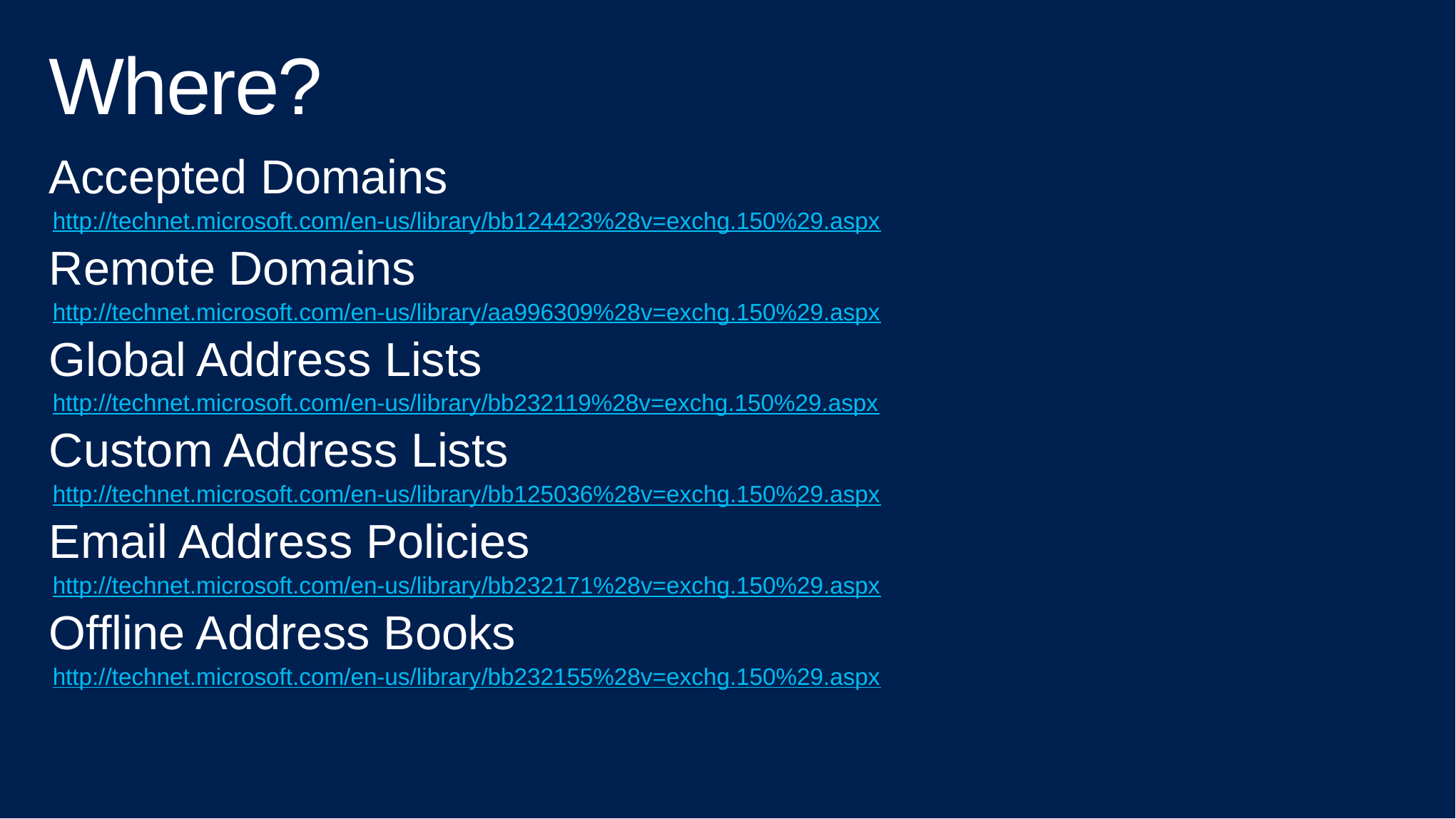

# Where?
Accepted Domains
http://technet.microsoft.com/en-us/library/bb124423%28v=exchg.150%29.aspx
Remote Domains
http://technet.microsoft.com/en-us/library/aa996309%28v=exchg.150%29.aspx
Global Address Lists
http://technet.microsoft.com/en-us/library/bb232119%28v=exchg.150%29.aspx
Custom Address Lists
http://technet.microsoft.com/en-us/library/bb125036%28v=exchg.150%29.aspx
Email Address Policies
http://technet.microsoft.com/en-us/library/bb232171%28v=exchg.150%29.aspx
Offline Address Books
http://technet.microsoft.com/en-us/library/bb232155%28v=exchg.150%29.aspx